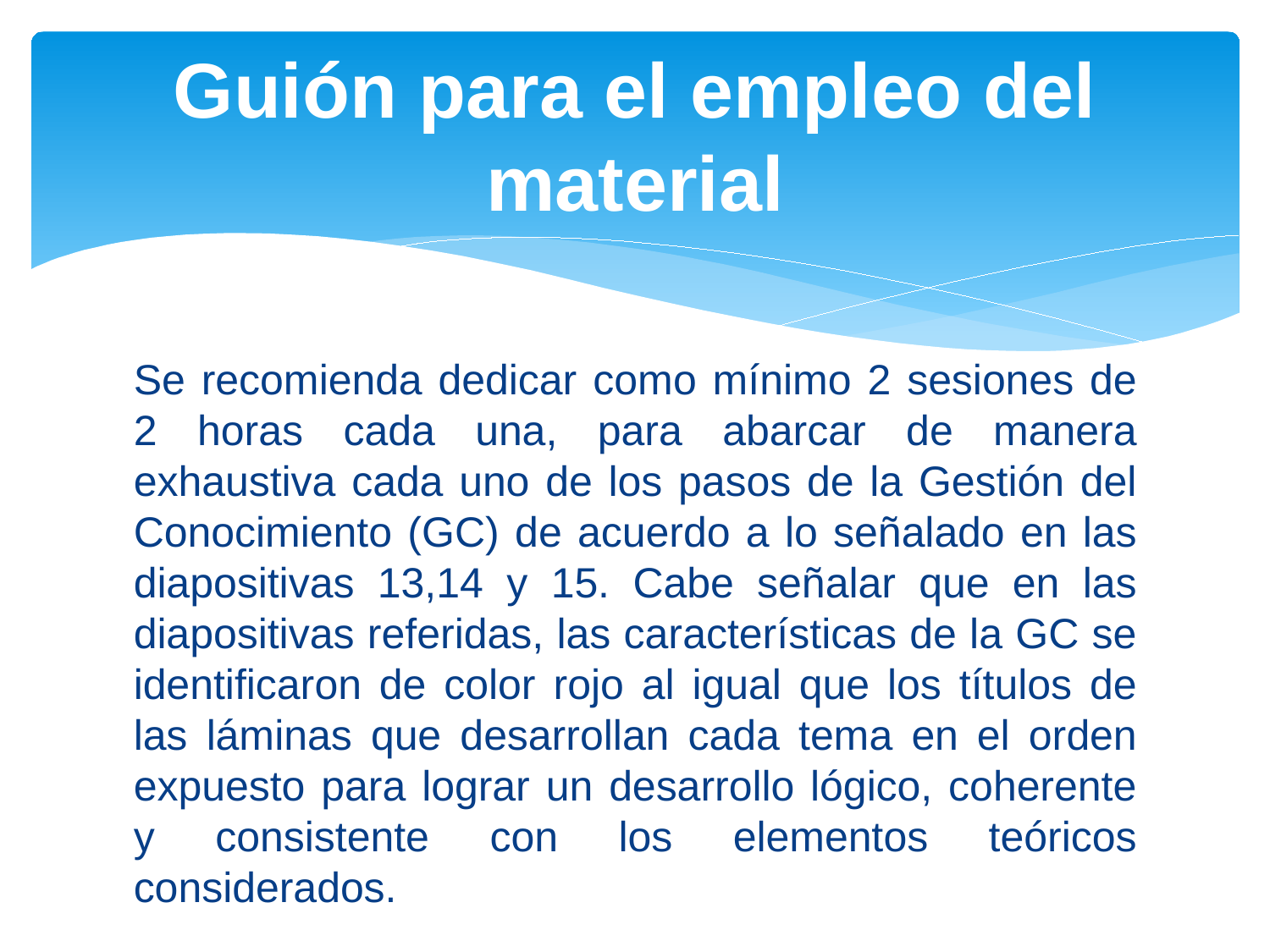

# Guión para el empleo del material
Se recomienda dedicar como mínimo 2 sesiones de 2 horas cada una, para abarcar de manera exhaustiva cada uno de los pasos de la Gestión del Conocimiento (GC) de acuerdo a lo señalado en las diapositivas 13,14 y 15. Cabe señalar que en las diapositivas referidas, las características de la GC se identificaron de color rojo al igual que los títulos de las láminas que desarrollan cada tema en el orden expuesto para lograr un desarrollo lógico, coherente y consistente con los elementos teóricos considerados.